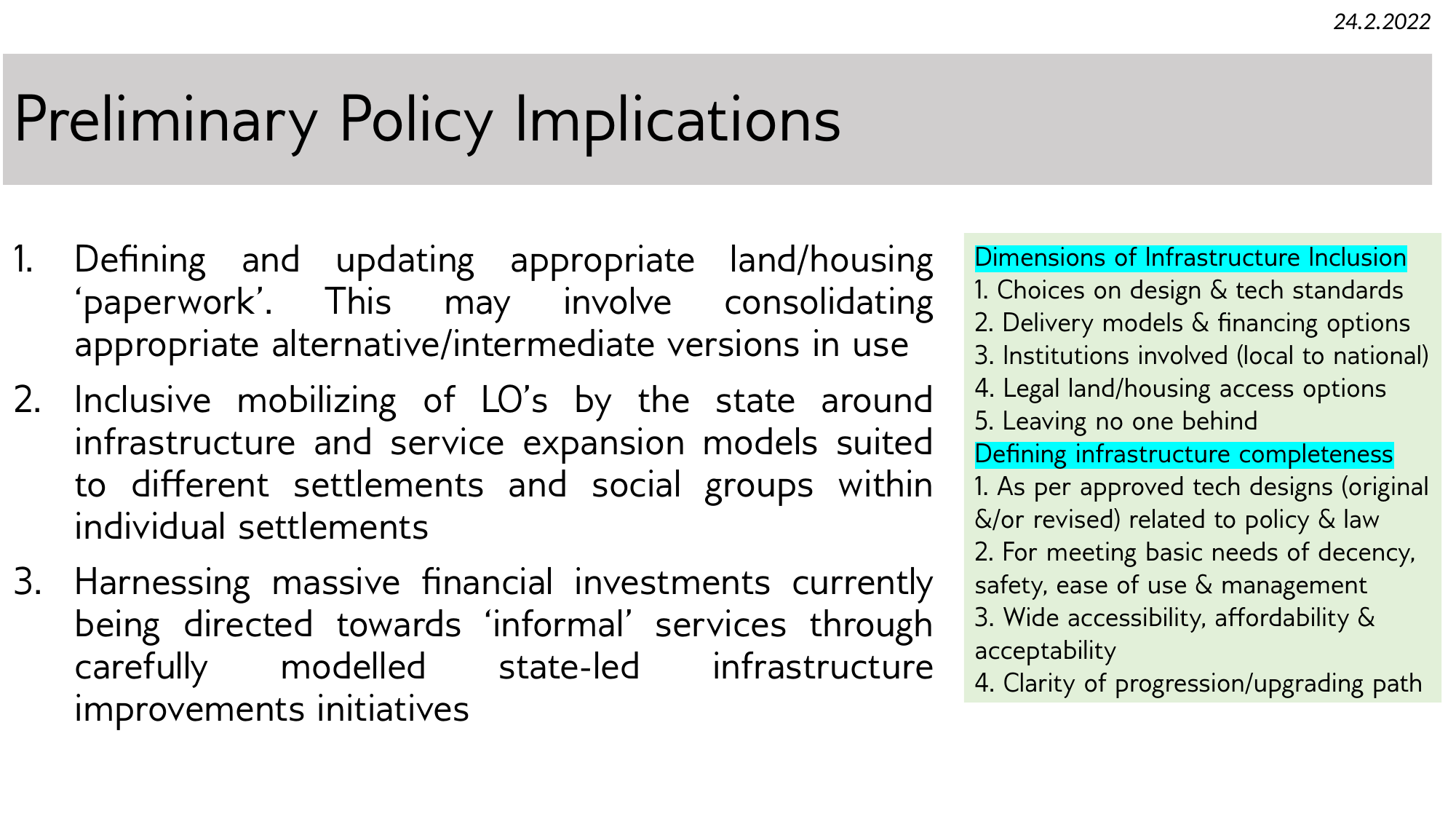

24.2.2022
# Preliminary Policy Implications
Defining and updating appropriate land/housing ‘paperwork’. This may involve consolidating appropriate alternative/intermediate versions in use
Inclusive mobilizing of LO’s by the state around infrastructure and service expansion models suited to different settlements and social groups within individual settlements
Harnessing massive financial investments currently being directed towards ‘informal’ services through carefully modelled state-led infrastructure improvements initiatives

Dimensions of Infrastructure Inclusion
1. Choices on design & tech standards
2. Delivery models & financing options
3. Institutions involved (local to national)
4. Legal land/housing access options
5. Leaving no one behind
Defining infrastructure completeness
1. As per approved tech designs (original &/or revised) related to policy & law
2. For meeting basic needs of decency, safety, ease of use & management
3. Wide accessibility, affordability & acceptability
4. Clarity of progression/upgrading path